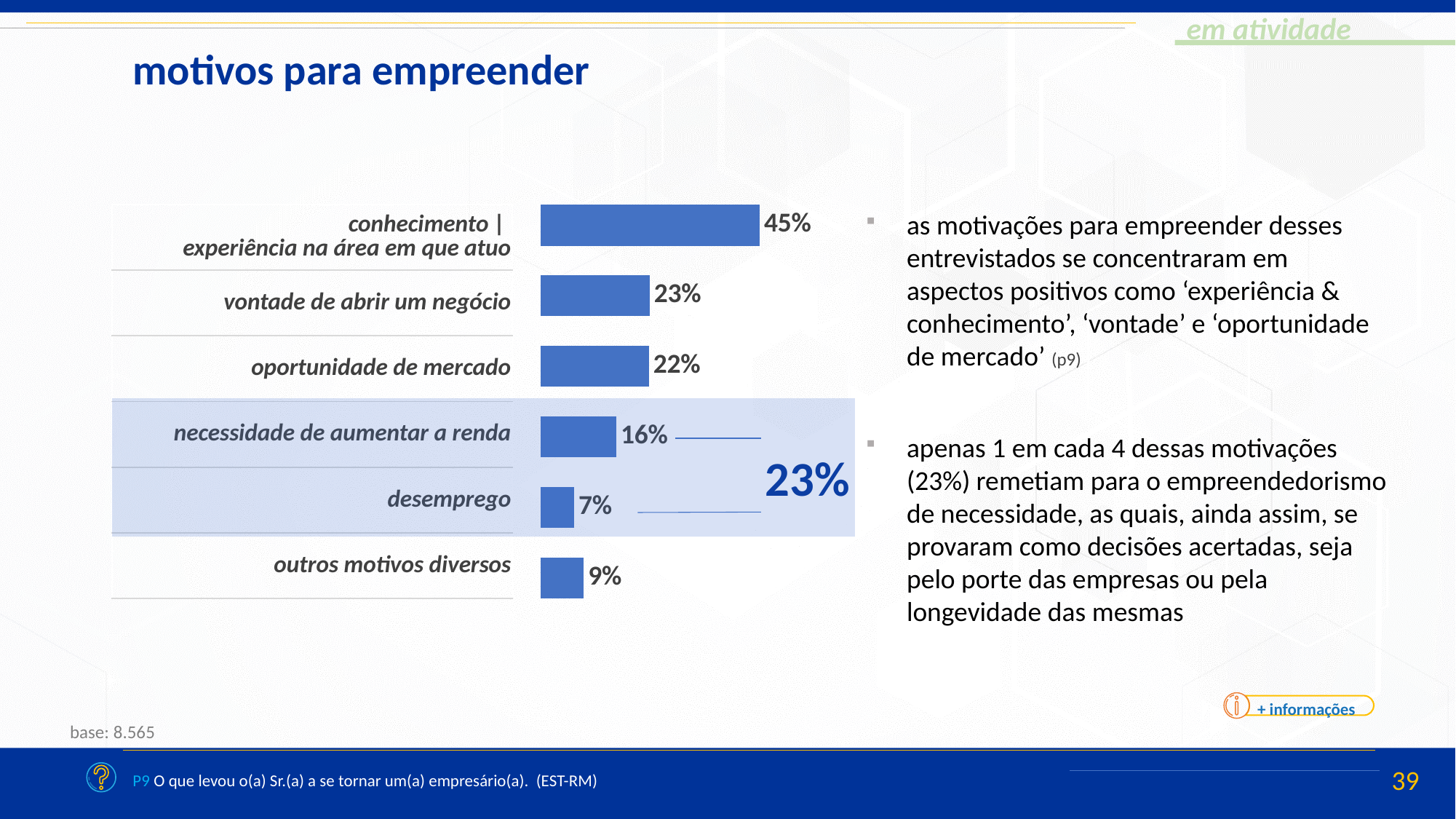

motivos para empreender

### Chart

| Category | Série 1 |
|---|---|
| Categoria 1 | 0.4540685877223561 |
| Categoria 2 | 0.22598809946635176 |
| Categoria 3 | 0.22466013030621176 |
| Categoria 4 | 0.15760967623256114 |
| Categoria 5 | 0.07 |
| Categoria 6 | 0.09 |
as motivações para empreender desses entrevistados se concentraram em aspectos positivos como ‘experiência & conhecimento’, ‘vontade’ e ‘oportunidade de mercado’ (p9)
| conhecimento | experiência na área em que atuo |
| --- |
| vontade de abrir um negócio |
| oportunidade de mercado |
| necessidade de aumentar a renda |
| desemprego |
| outros motivos diversos |

apenas 1 em cada 4 dessas motivações (23%) remetiam para o empreendedorismo de necessidade, as quais, ainda assim, se provaram como decisões acertadas, seja pelo porte das empresas ou pela longevidade das mesmas
23%
+ informações

base: 8.565
P9 O que levou o(a) Sr.(a) a se tornar um(a) empresário(a).  (EST-RM)